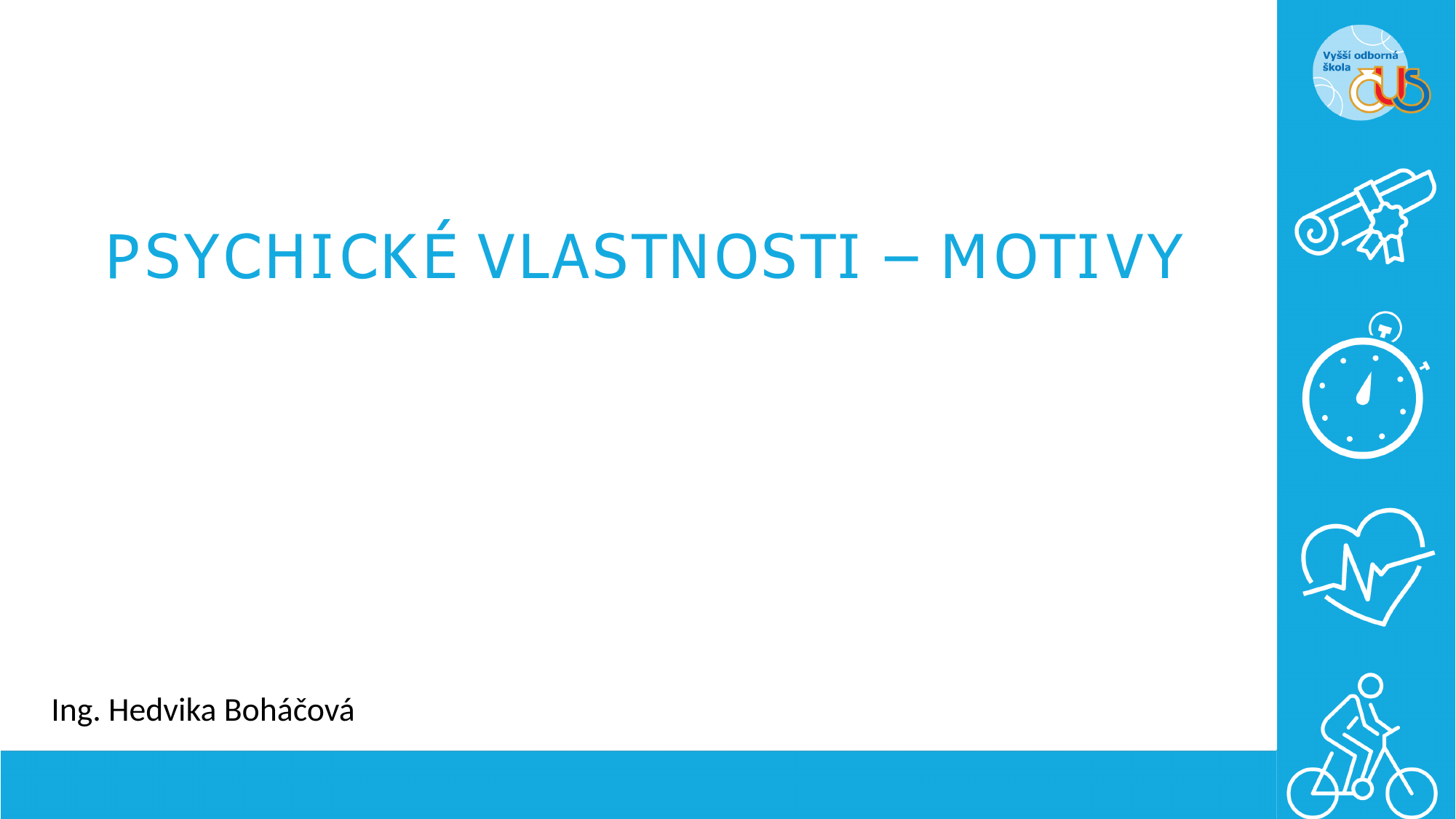

# PSYCHICKÉ VLASTNOSTI – MOTIVY
Ing. Hedvika Boháčová